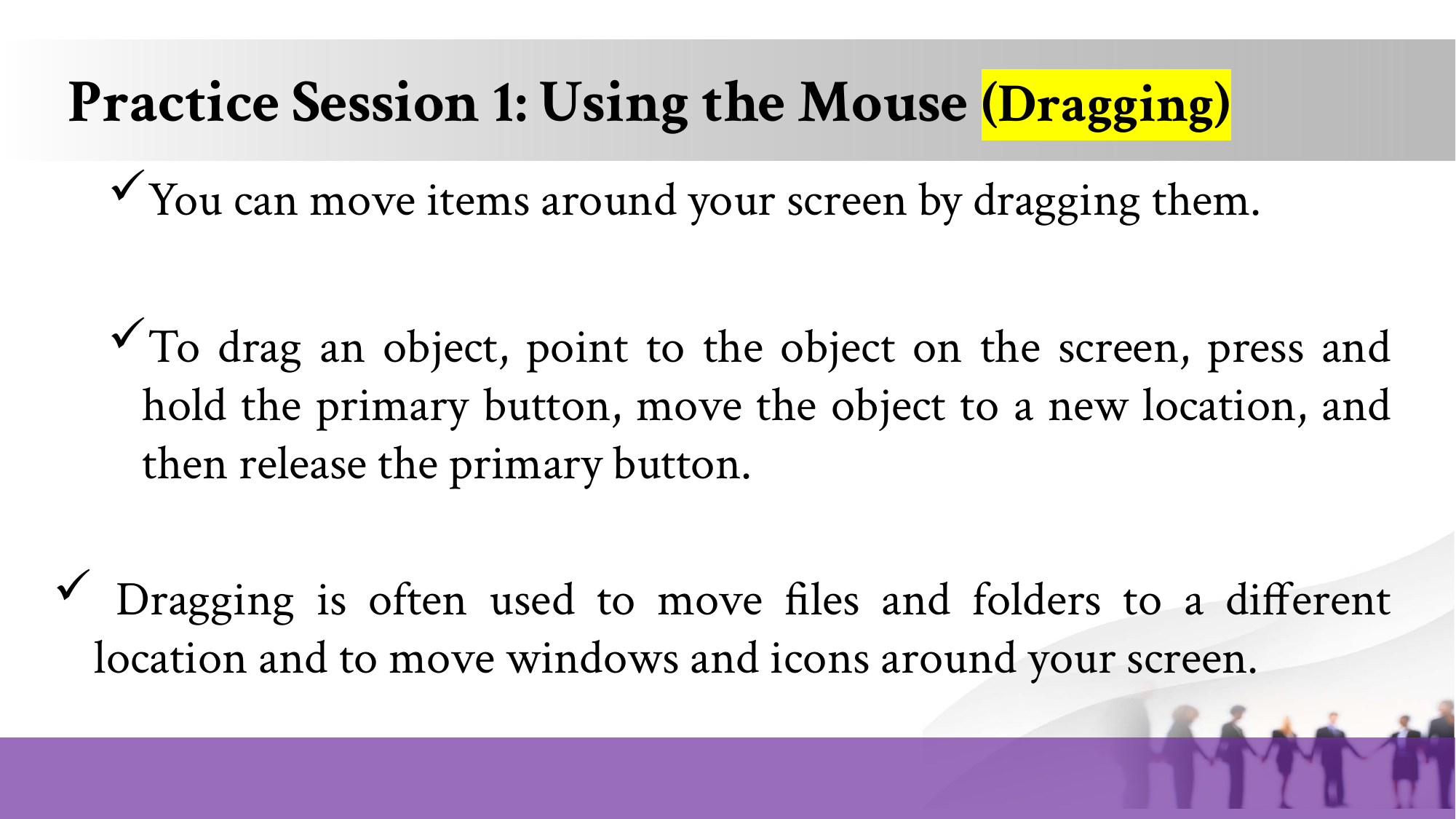

# Practice Session 1: Using the Mouse (Dragging)
You can move items around your screen by dragging them.

To drag an object, point to the object on the screen, press and hold the primary button, move the object to a new location, and then release the primary button.

 Dragging is often used to move files and folders to a different location and to move windows and icons around your screen.

15